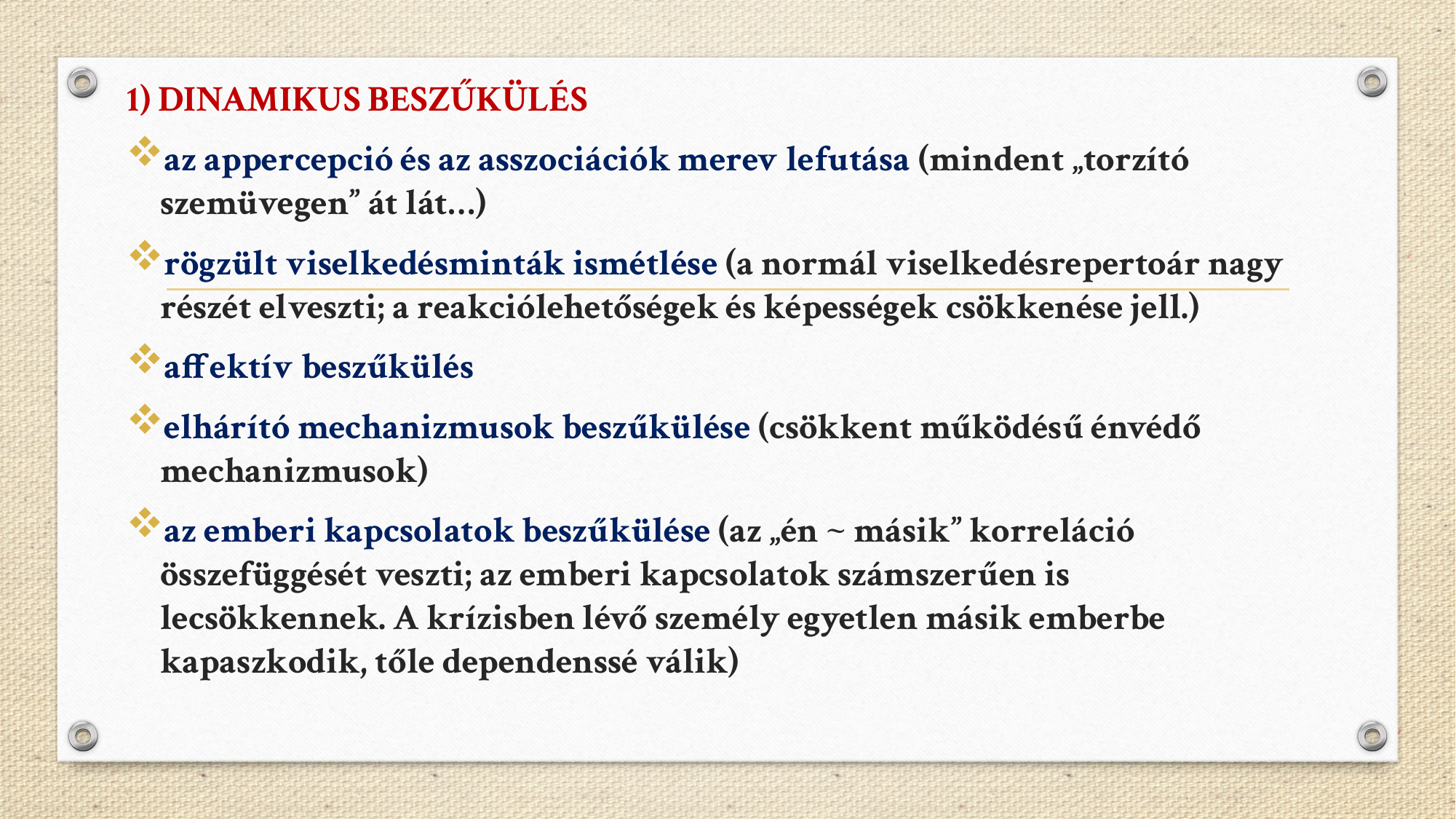

1) DINAMIKUS BESZŰKÜLÉS
az appercepció és az asszociációk merev lefutása (mindent „torzító szemüvegen” át lát…)
rögzült viselkedésminták ismétlése (a normál viselkedésrepertoár nagy részét elveszti; a reakciólehetőségek és képességek csökkenése jell.)
affektív beszűkülés
elhárító mechanizmusok beszűkülése (csökkent működésű énvédő mechanizmusok)
az emberi kapcsolatok beszűkülése (az „én ~ másik” korreláció összefüggését veszti; az emberi kapcsolatok számszerűen is lecsökkennek. A krízisben lévő személy egyetlen másik emberbe kapaszkodik, tőle dependenssé válik)